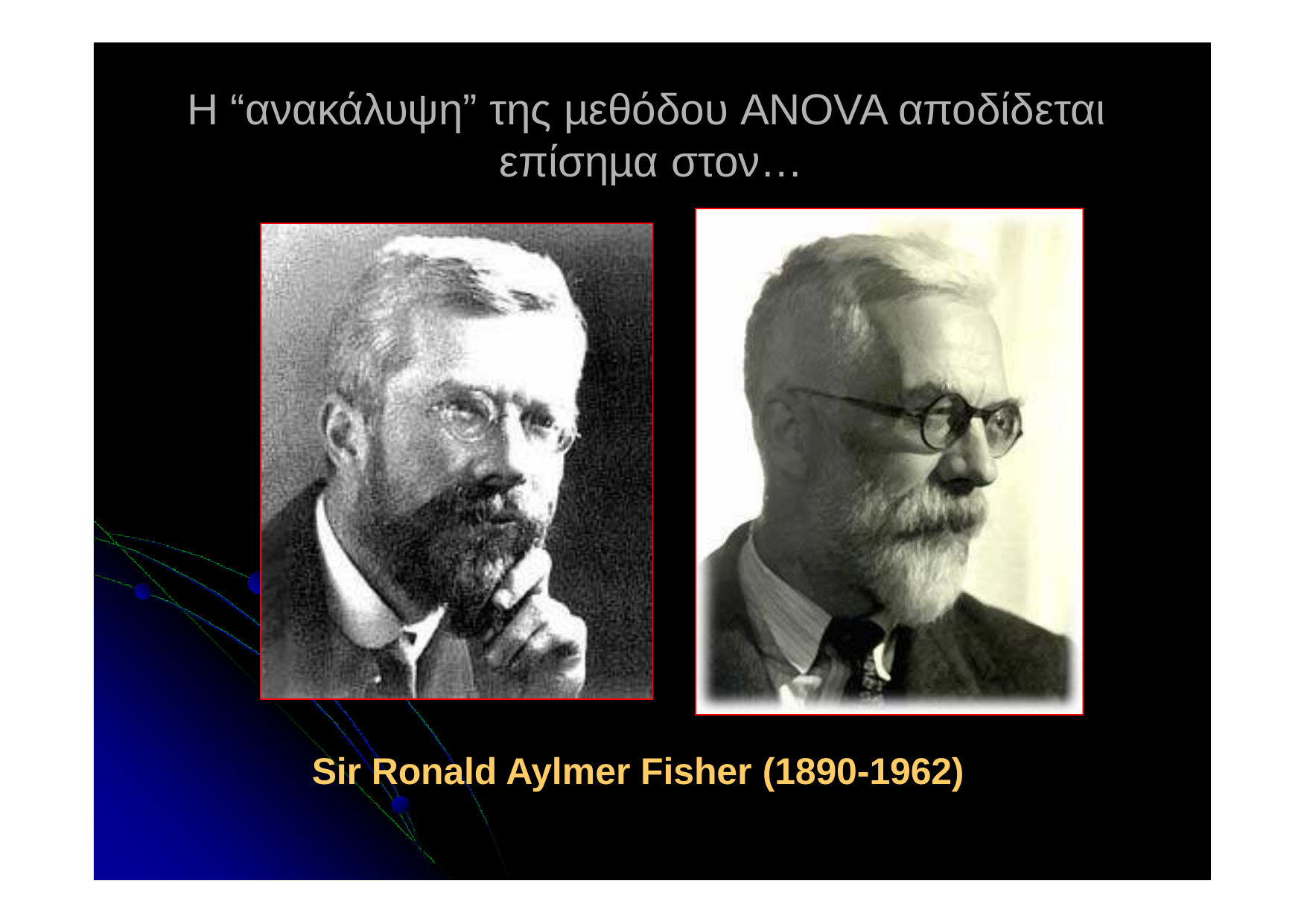

# Η “ανακάλυψη” της µεθόδου ANOVA αποδίδεται  επίσηµα στον…

Sir Ronald Aylmer Fisher (1890-1962)